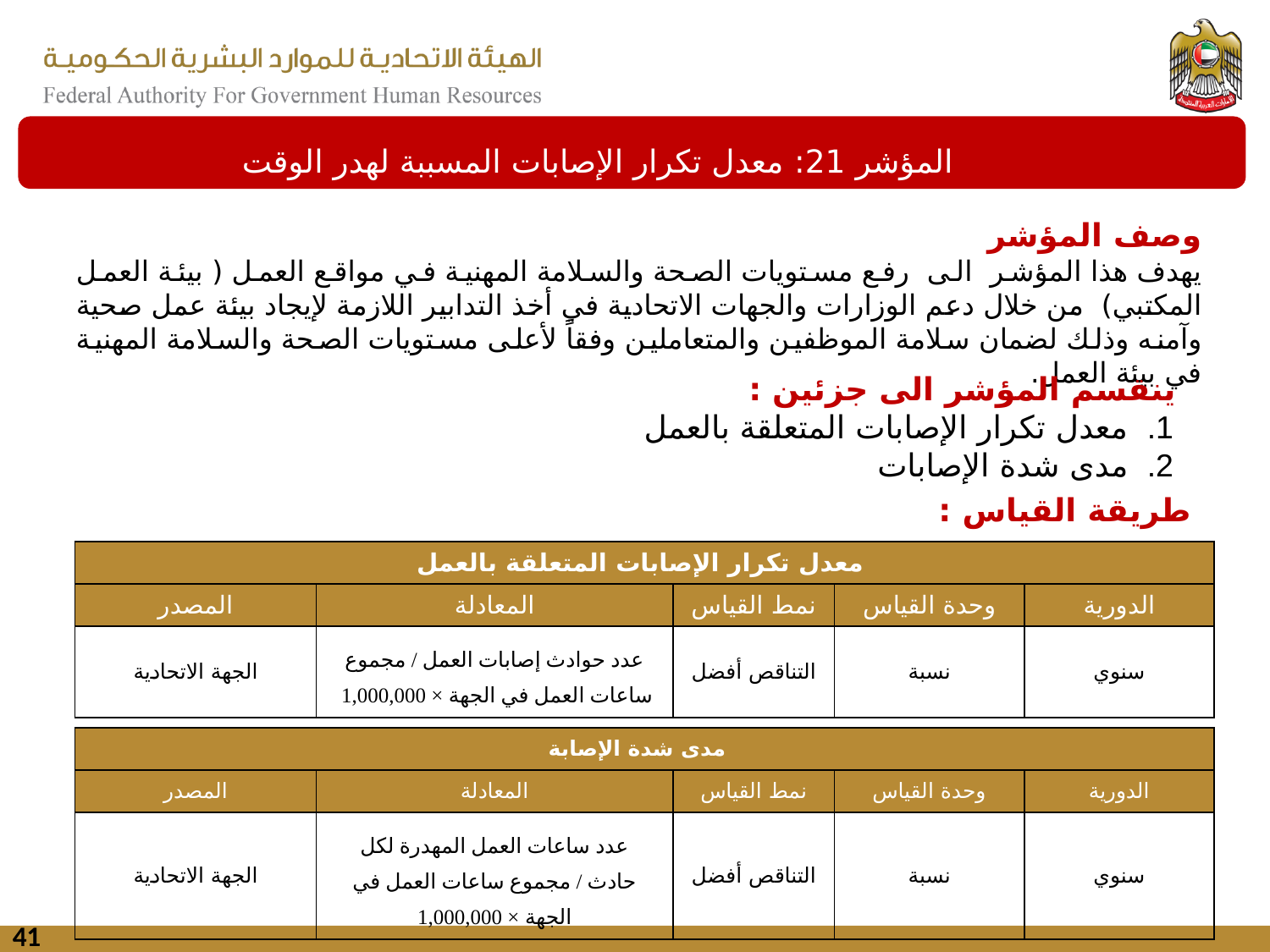

المؤشر 21: معدل تكرار الإصابات المسببة لهدر الوقت
وصف المؤشر
يهدف هذا المؤشر  الى  رفع مستويات الصحة والسلامة المهنية في مواقع العمل ( بيئة العمل المكتبي)  من خلال دعم الوزارات والجهات الاتحادية في أخذ التدابير اللازمة لإيجاد بيئة عمل صحية وآمنه وذلك لضمان سلامة الموظفين والمتعاملين وفقاً لأعلى مستويات الصحة والسلامة المهنية في بيئة العمل.
ينقسم المؤشر الى جزئين :
معدل تكرار الإصابات المتعلقة بالعمل
مدى شدة الإصابات
طريقة القياس :
| معدل تكرار الإصابات المتعلقة بالعمل |  |  |  |  |
| --- | --- | --- | --- | --- |
| المصدر | المعادلة | نمط القياس | وحدة القياس | الدورية |
| الجهة الاتحادية | عدد حوادث إصابات العمل / مجموع ساعات العمل في الجهة × 1,000,000 | التناقص أفضل | نسبة | سنوي |
| مدى شدة الإصابة |  |  |  |  |
| --- | --- | --- | --- | --- |
| المصدر | المعادلة | نمط القياس | وحدة القياس | الدورية |
| الجهة الاتحادية | عدد ساعات العمل المهدرة لكل حادث / مجموع ساعات العمل في الجهة × 1,000,000 | التناقص أفضل | نسبة | سنوي |
41